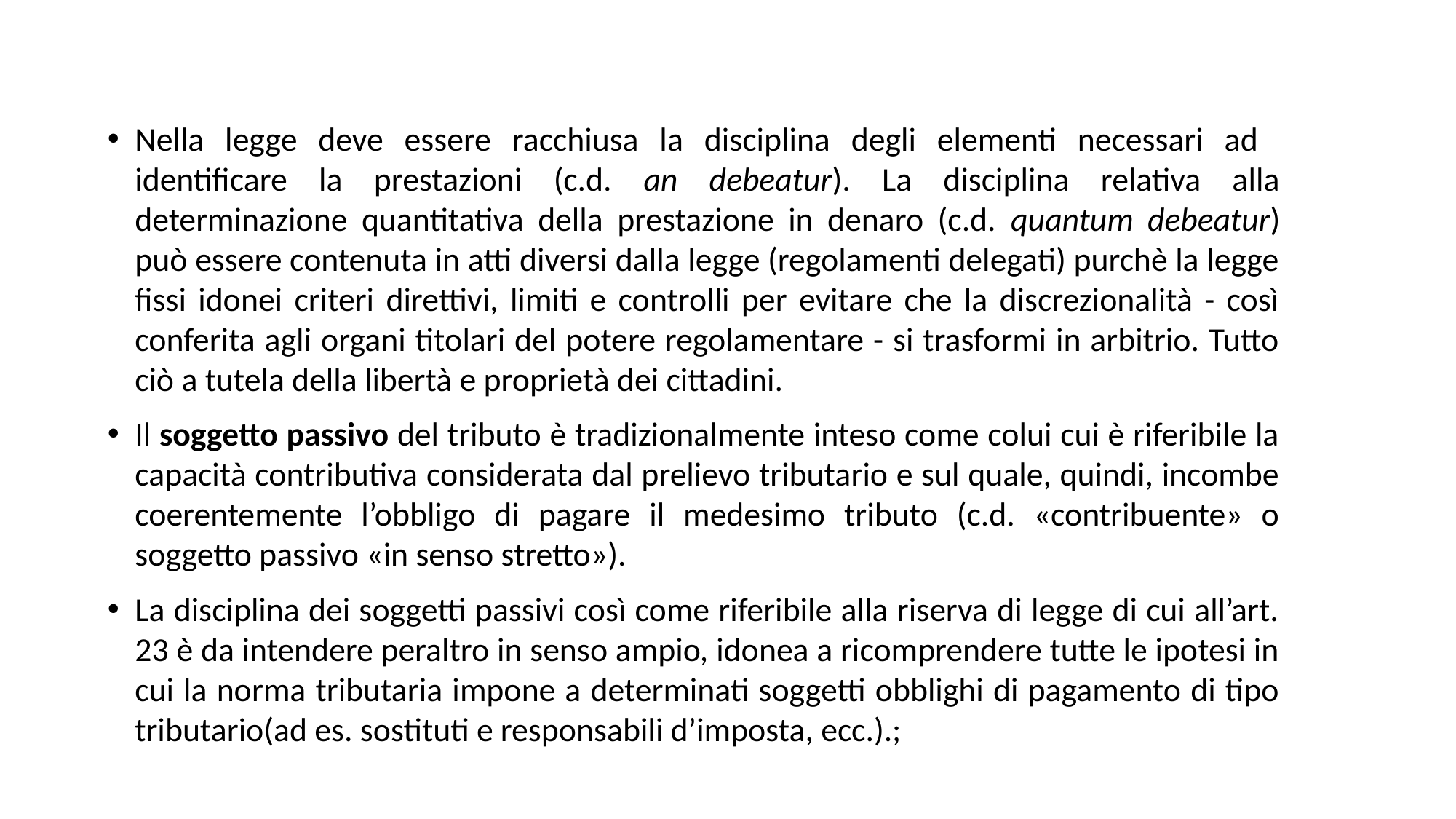

Nella legge deve essere racchiusa la disciplina degli elementi necessari ad  identificare la prestazioni (c.d. an debeatur). La disciplina relativa alla determinazione quantitativa della prestazione in denaro (c.d. quantum debeatur) può essere contenuta in atti diversi dalla legge (regolamenti delegati) purchè la legge fissi idonei criteri direttivi, limiti e controlli per evitare che la discrezionalità - così conferita agli organi titolari del potere regolamentare - si trasformi in arbitrio. Tutto ciò a tutela della libertà e proprietà dei cittadini.
Il soggetto passivo del tributo è tradizionalmente inteso come colui cui è riferibile la capacità contributiva considerata dal prelievo tributario e sul quale, quindi, incombe coerentemente l’obbligo di pagare il medesimo tributo (c.d. «contribuente» o soggetto passivo «in senso stretto»).
La disciplina dei soggetti passivi così come riferibile alla riserva di legge di cui all’art. 23 è da intendere peraltro in senso ampio, idonea a ricomprendere tutte le ipotesi in cui la norma tributaria impone a determinati soggetti obblighi di pagamento di tipo tributario(ad es. sostituti e responsabili d’imposta, ecc.).;